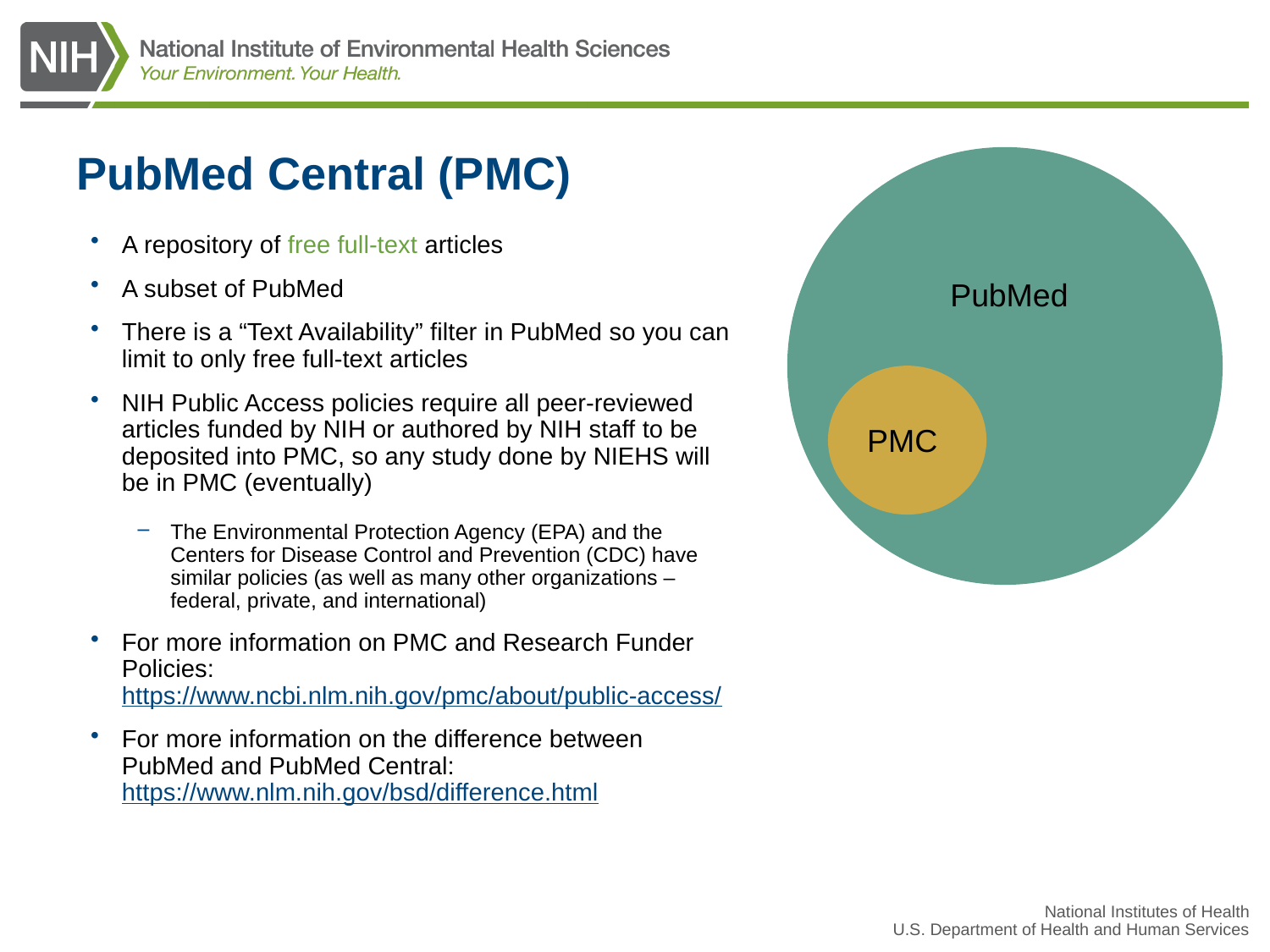

# PubMed Central (PMC)

A repository of free full-text articles
A subset of PubMed
There is a “Text Availability” filter in PubMed so you can limit to only free full-text articles
NIH Public Access policies require all peer-reviewed articles funded by NIH or authored by NIH staff to be deposited into PMC, so any study done by NIEHS will be in PMC (eventually)
The Environmental Protection Agency (EPA) and the Centers for Disease Control and Prevention (CDC) have similar policies (as well as many other organizations – federal, private, and international)
For more information on PMC and Research Funder Policies: https://www.ncbi.nlm.nih.gov/pmc/about/public-access/
For more information on the difference between PubMed and PubMed Central: https://www.nlm.nih.gov/bsd/difference.html

PubMed
PMC